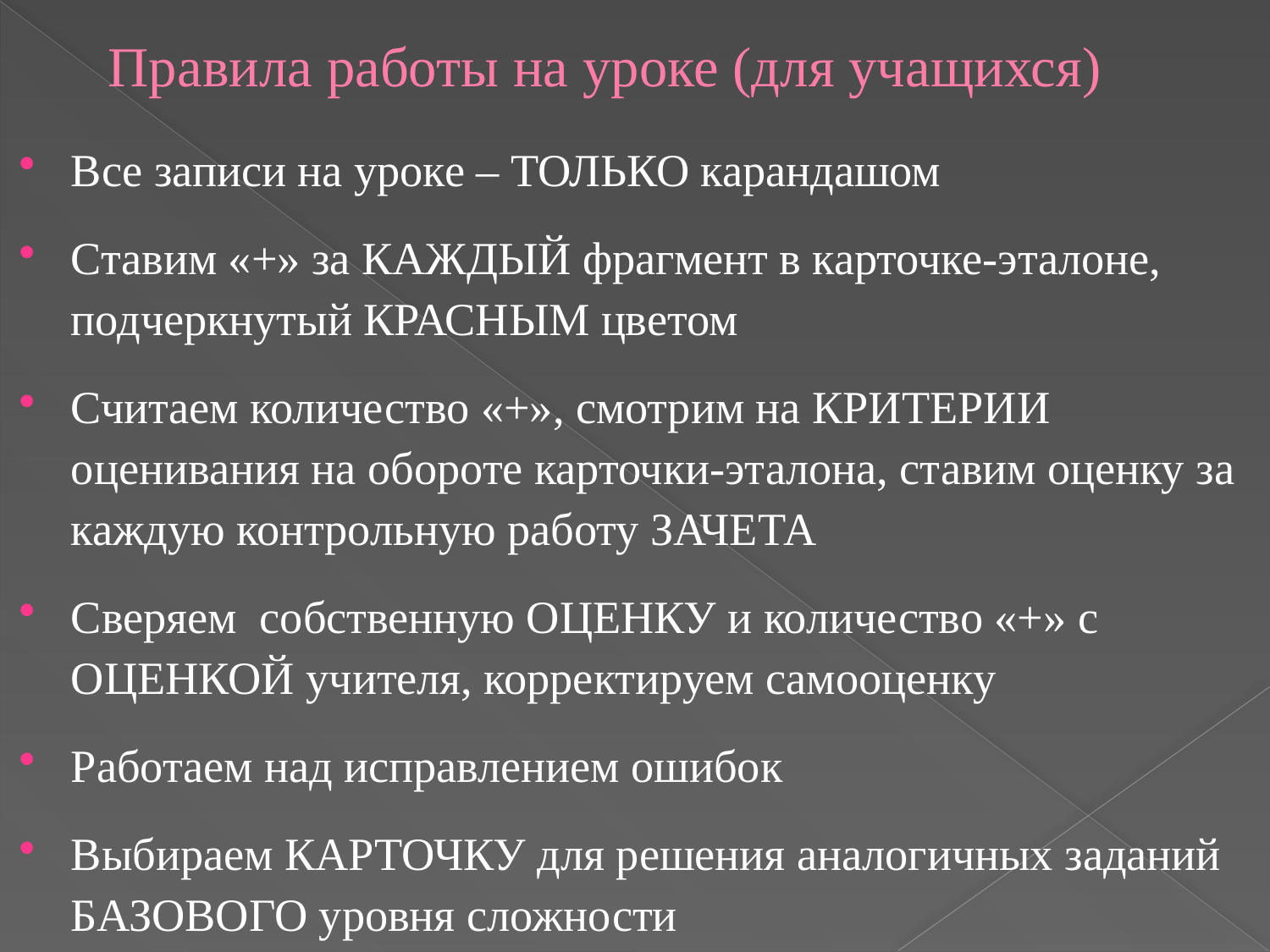

# Правила работы на уроке (для учащихся)
Все записи на уроке – ТОЛЬКО карандашом
Ставим «+» за КАЖДЫЙ фрагмент в карточке-эталоне, подчеркнутый КРАСНЫМ цветом
Считаем количество «+», смотрим на КРИТЕРИИ оценивания на обороте карточки-эталона, ставим оценку за каждую контрольную работу ЗАЧЕТА
Сверяем  собственную ОЦЕНКУ и количество «+» с ОЦЕНКОЙ учителя, корректируем самооценку
Работаем над исправлением ошибок
Выбираем КАРТОЧКУ для решения аналогичных заданий БАЗОВОГО уровня сложности